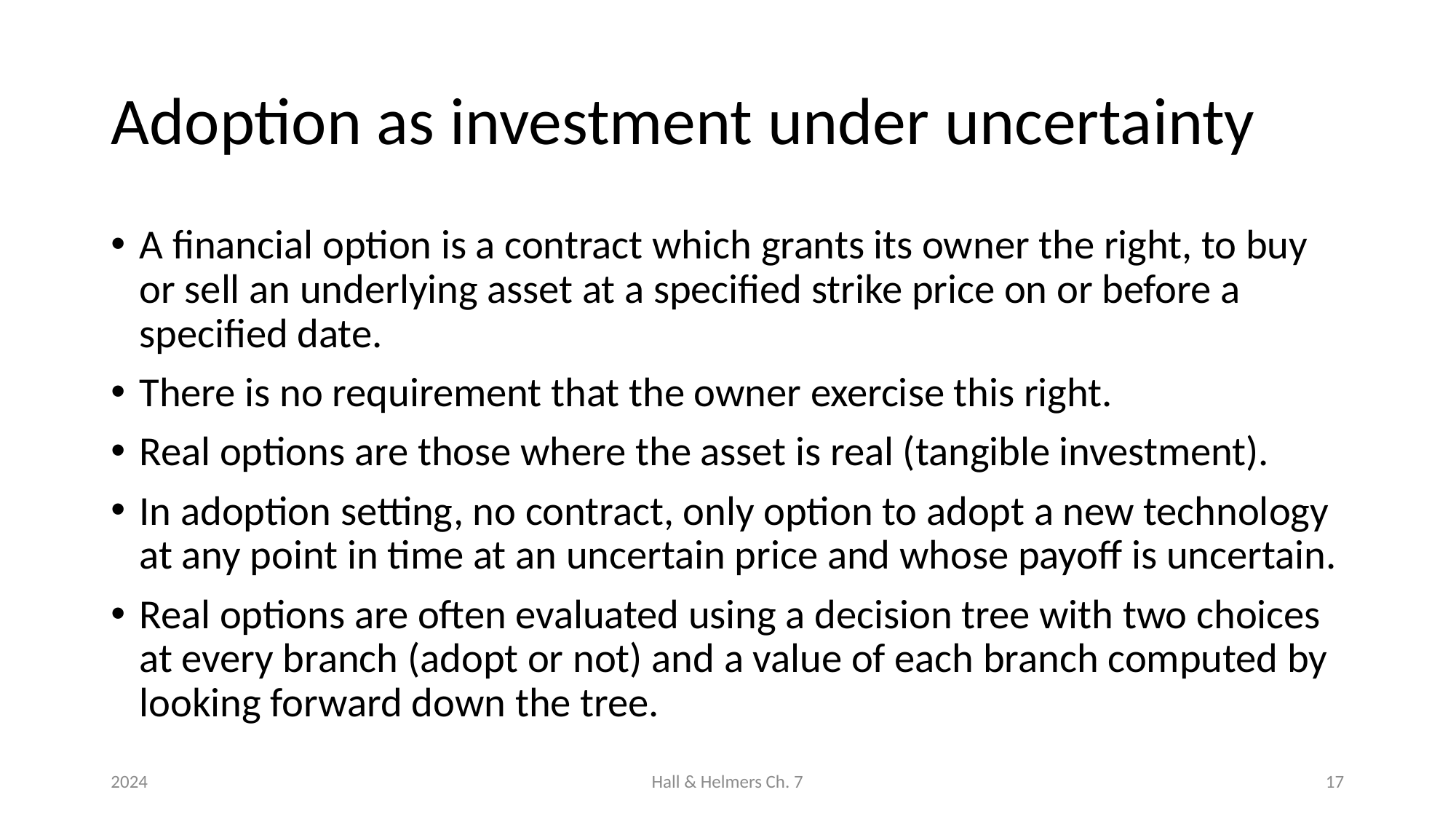

# Adoption as investment under uncertainty
A financial option is a contract which grants its owner the right, to buy or sell an underlying asset at a specified strike price on or before a specified date.
There is no requirement that the owner exercise this right.
Real options are those where the asset is real (tangible investment).
In adoption setting, no contract, only option to adopt a new technology at any point in time at an uncertain price and whose payoff is uncertain.
Real options are often evaluated using a decision tree with two choices at every branch (adopt or not) and a value of each branch computed by looking forward down the tree.
2024
Hall & Helmers Ch. 7
17